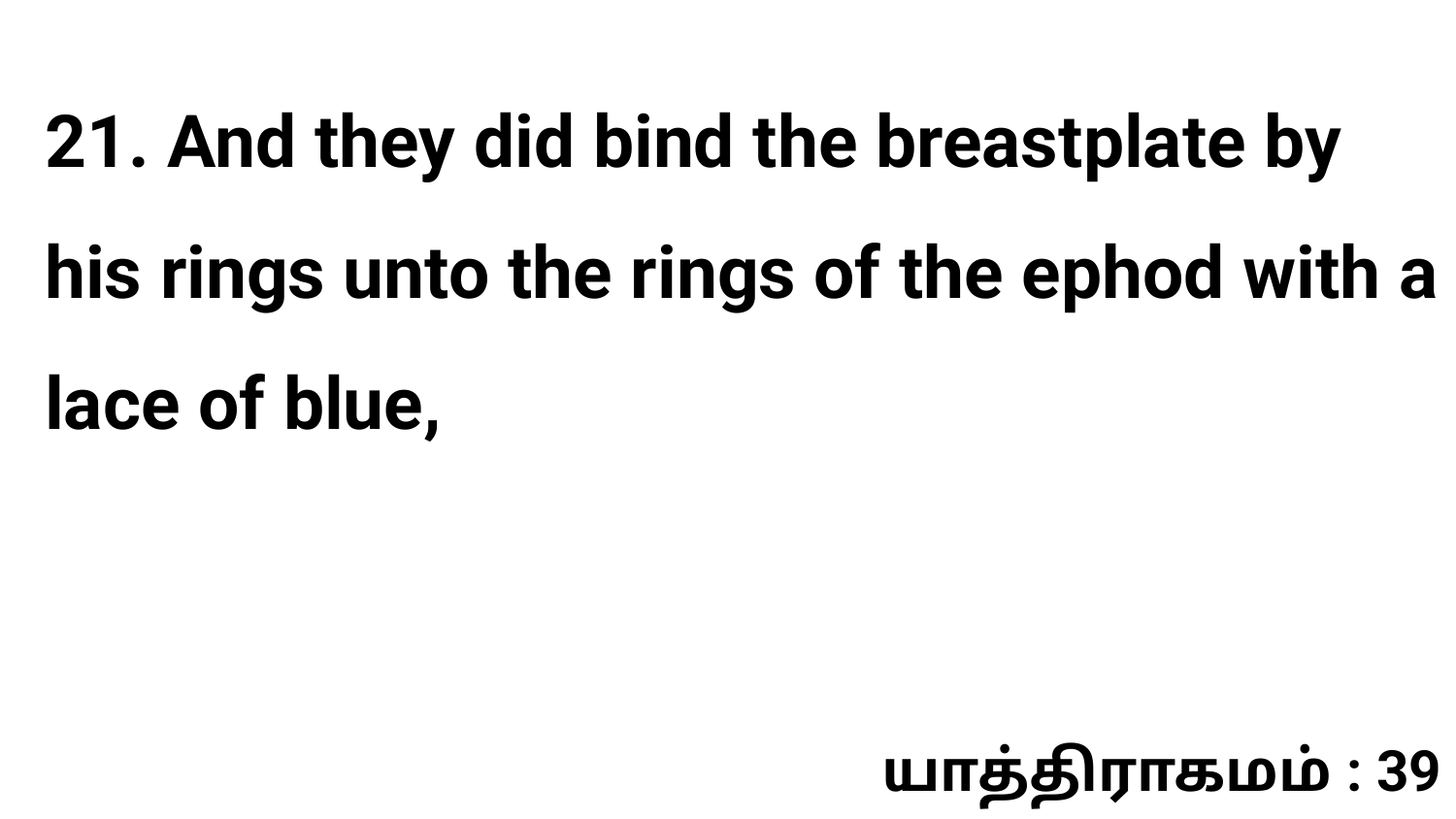

21. And they did bind the breastplate by his rings unto the rings of the ephod with a lace of blue,
யாத்திராகமம் : 39